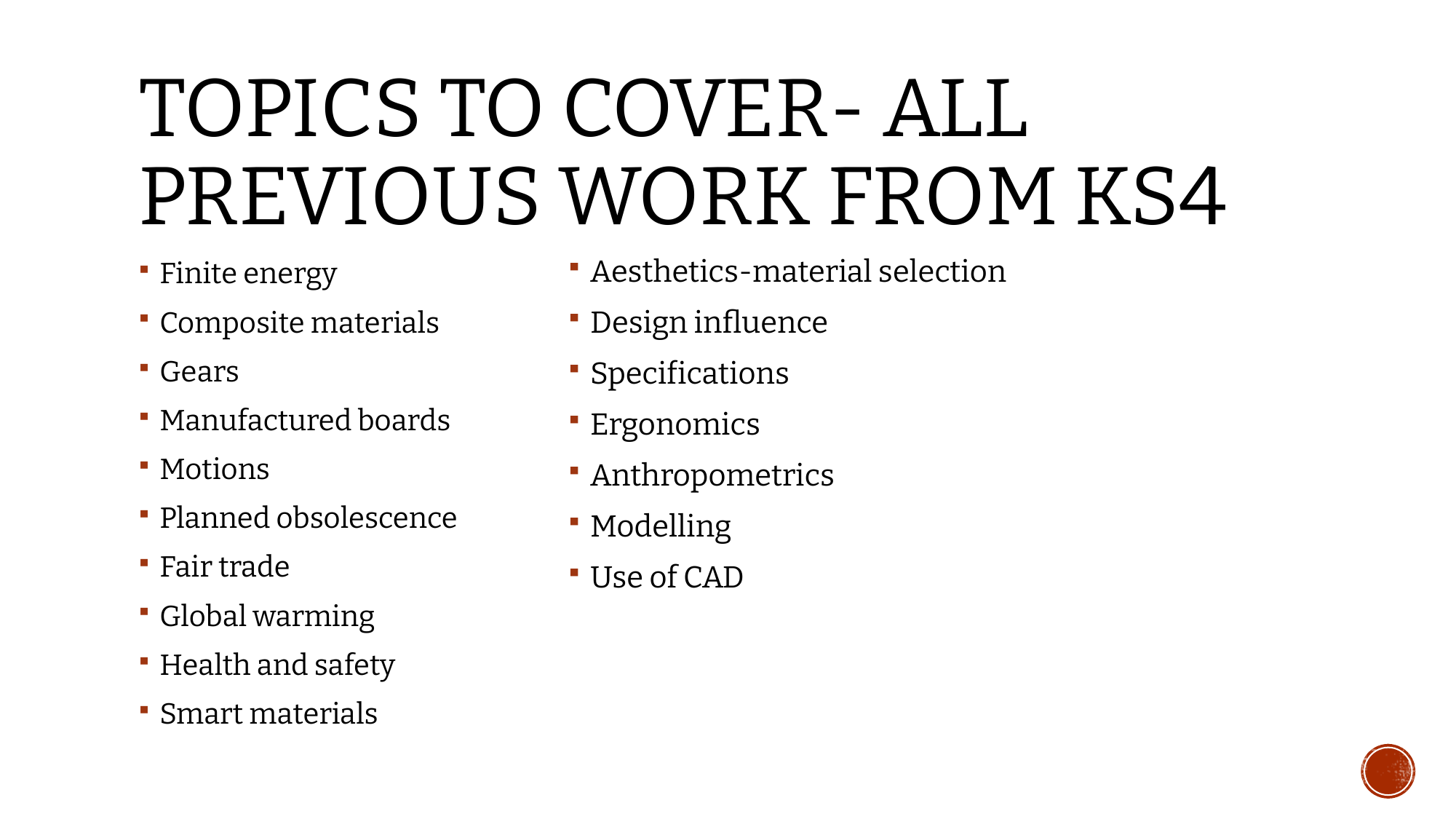

# Topics to cover- all previous work from KS4
Aesthetics-material selection
Design influence
Specifications
Ergonomics
Anthropometrics
Modelling
Use of CAD

Finite energy
Composite materials
Gears
Manufactured boards
Motions
Planned obsolescence
Fair trade
Global warming
Health and safety
Smart materials